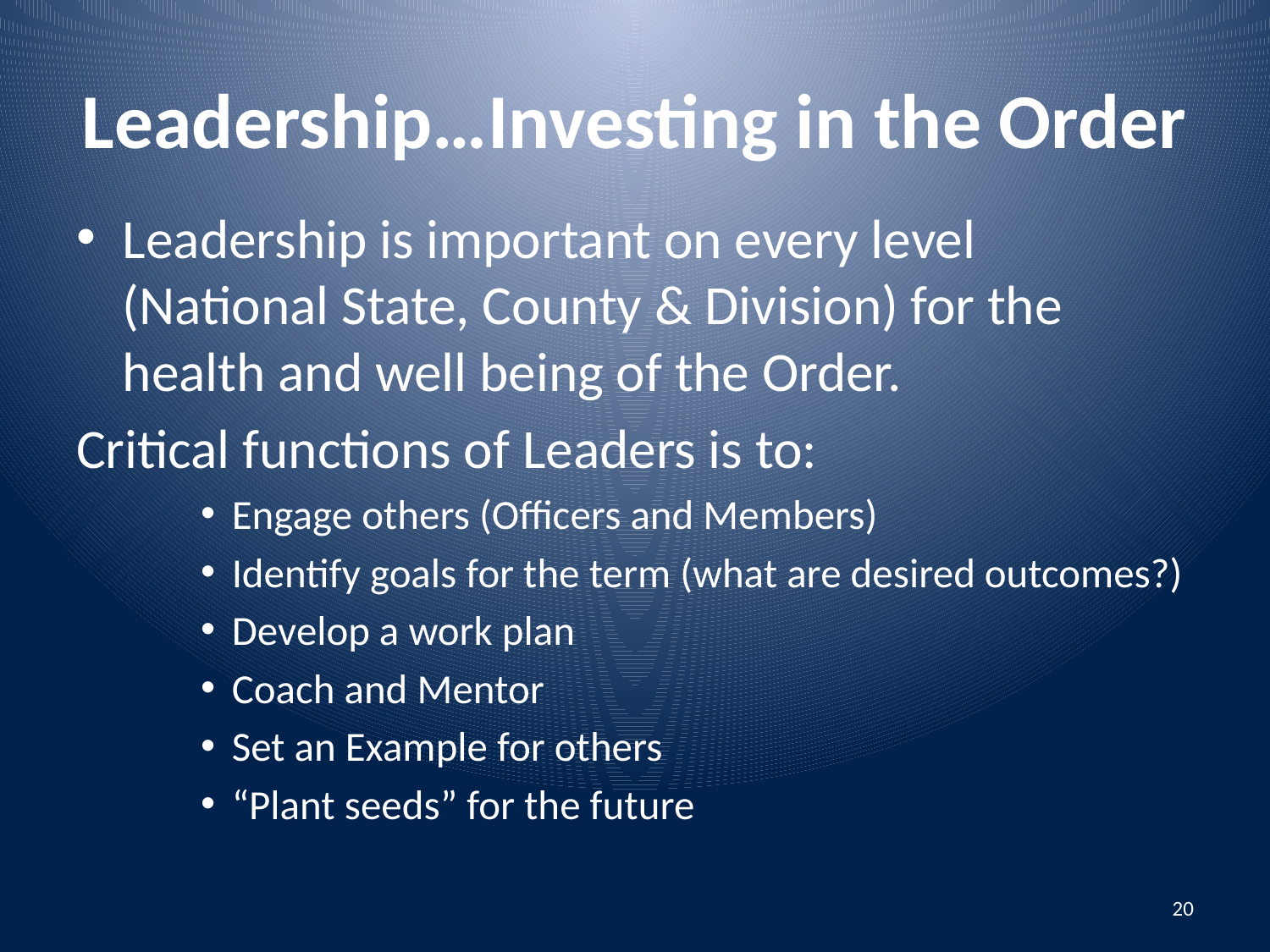

# Leadership…Investing in the Order
Leadership is important on every level (National State, County & Division) for the health and well being of the Order.
Critical functions of Leaders is to:
Engage others (Officers and Members)
Identify goals for the term (what are desired outcomes?)
Develop a work plan
Coach and Mentor
Set an Example for others
“Plant seeds” for the future

20